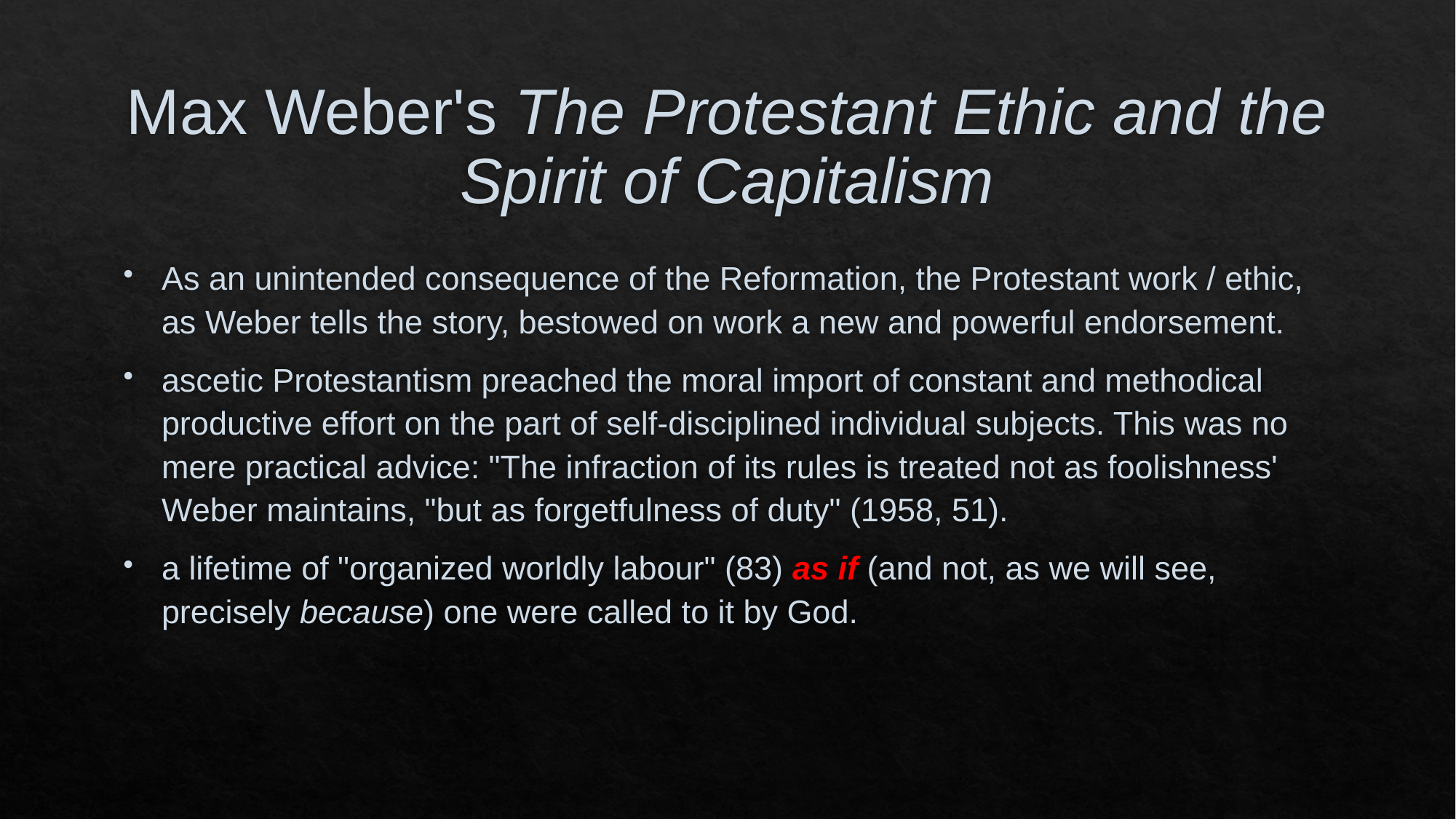

# Max Weber's The Protestant Ethic and the Spirit of Capitalism
As an unintended consequence of the Reformation, the Protestant work / ethic, as Weber tells the story, bestowed on work a new and powerful endorsement.
ascetic Protestantism preached the moral import of constant and methodical productive effort on the part of self-disciplined individual subjects. This was no mere practical advice: "The infraction of its rules is treated not as foolishness' Weber maintains, "but as forgetfulness of duty" (1958, 51).
a lifetime of "organized worldly labour" (83) as if (and not, as we will see, precisely because) one were called to it by God.